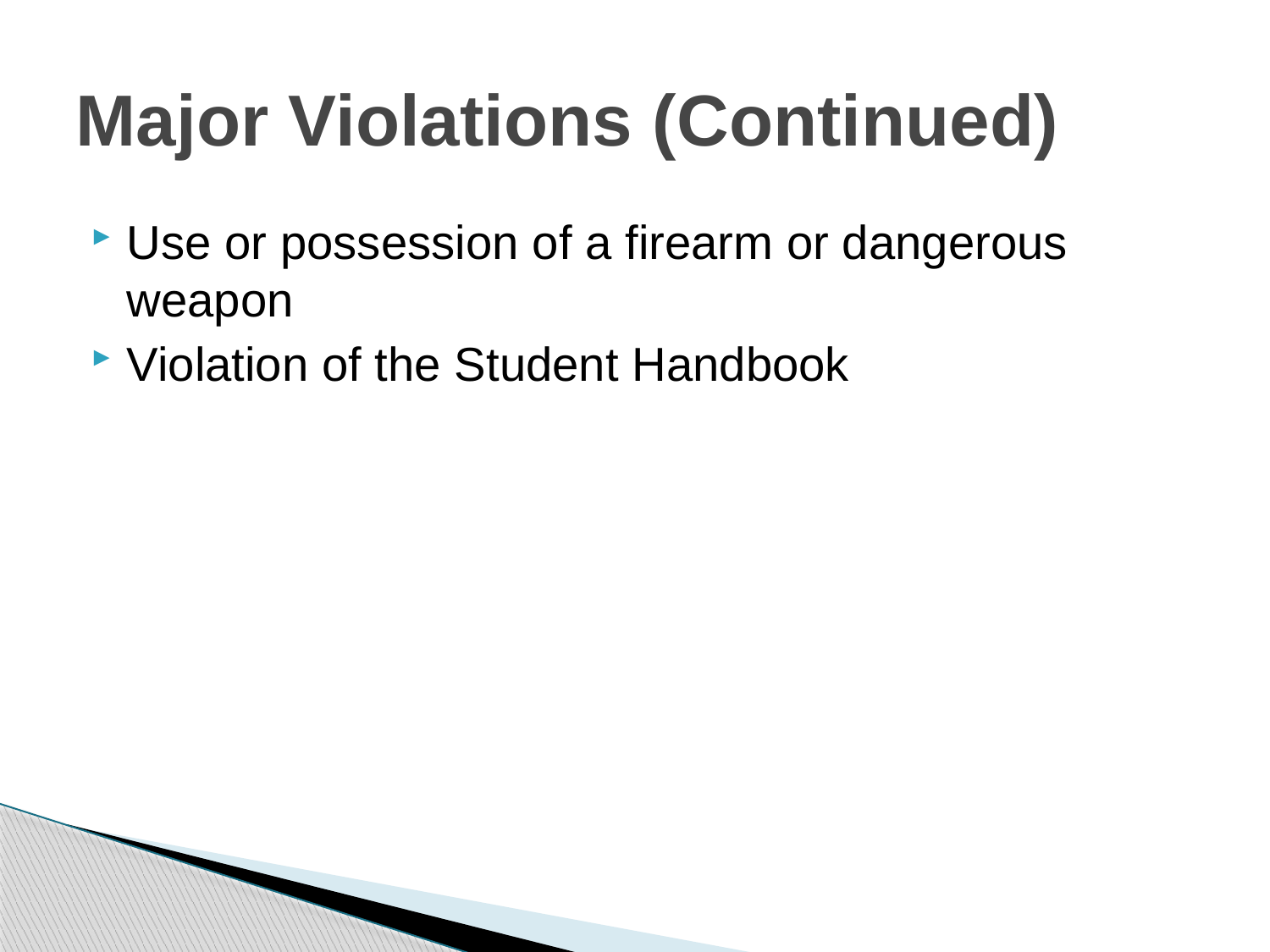

# Major Violations (Continued)
Use or possession of a firearm or dangerous weapon
Violation of the Student Handbook